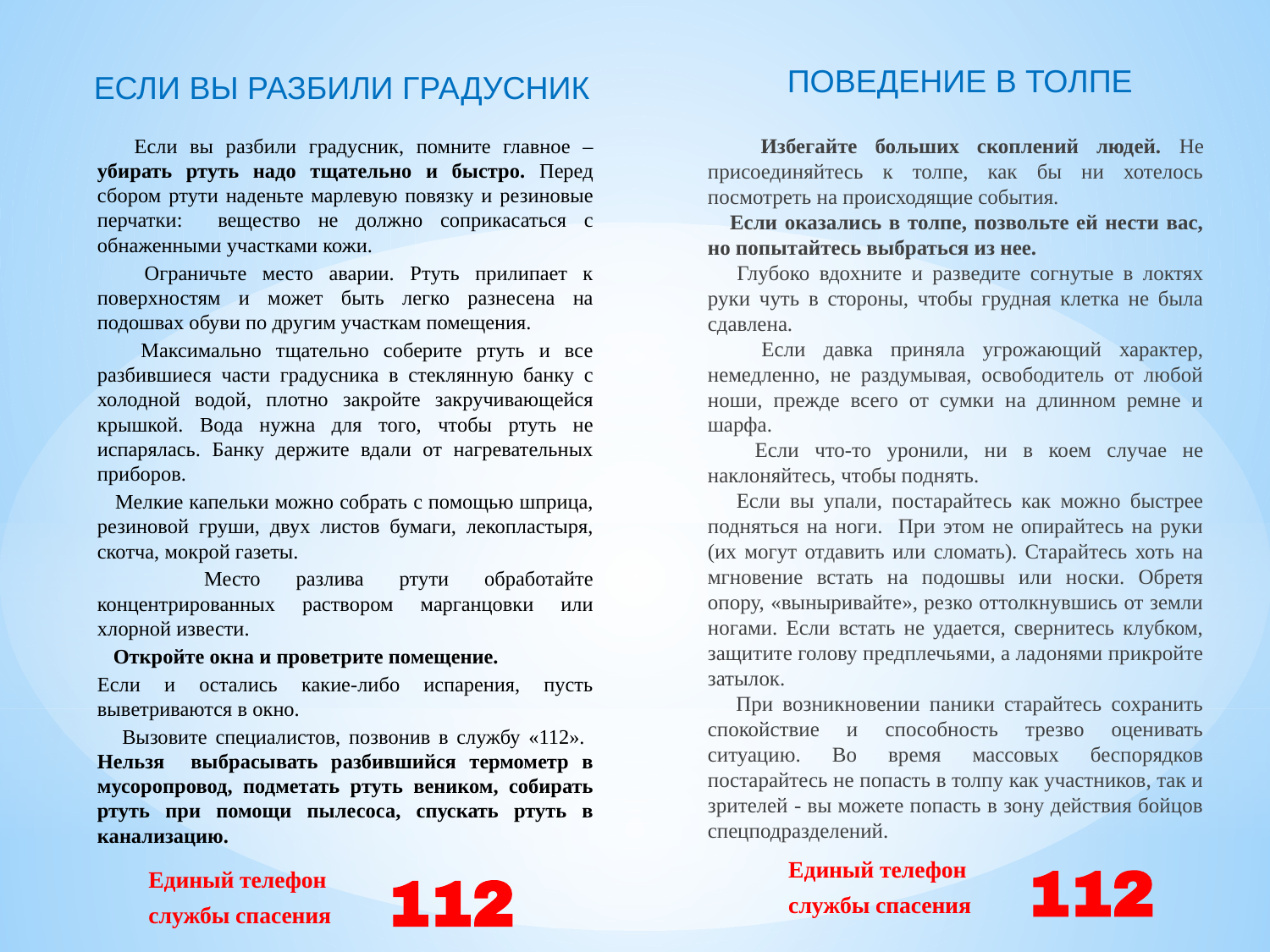

ПОВЕДЕНИЕ В ТОЛПЕ
ЕСЛИ ВЫ РАЗБИЛИ ГРАДУСНИК
   Если вы разбили градусник, помните главное – убирать ртуть надо тщательно и быстро. Перед сбором ртути наденьте марлевую повязку и резиновые перчатки:  вещество не должно соприкасаться с обнаженными участками кожи.
   Ограничьте место аварии. Ртуть прилипает к поверхностям и может быть легко разнесена на подошвах обуви по другим участкам помещения.
   Максимально тщательно соберите ртуть и все разбившиеся части градусника в стеклянную банку с холодной водой, плотно закройте закручивающейся крышкой. Вода нужна для того, чтобы ртуть не испарялась. Банку держите вдали от нагревательных приборов.
   Мелкие капельки можно собрать с помощью шприца, резиновой груши, двух листов бумаги, лекопластыря, скотча, мокрой газеты.
   Место разлива ртути обработайте концентрированных раствором марганцовки или хлорной извести.
   Откройте окна и проветрите помещение.
Если и остались какие-либо испарения, пусть выветриваются в окно.
   Вызовите специалистов, позвонив в службу «112».  Нельзя  выбрасывать разбившийся термометр в мусоропровод, подметать ртуть веником, собирать ртуть при помощи пылесоса, спускать ртуть в канализацию.
   Избегайте больших скоплений людей. Не присоединяйтесь к толпе, как бы ни хотелось посмотреть на происходящие события.
   Если оказались в толпе, позвольте ей нести вас, но попытайтесь выбраться из нее.
   Глубоко вдохните и разведите согнутые в локтях руки чуть в стороны, чтобы грудная клетка не была сдавлена.
   Если давка приняла угрожающий характер, немедленно, не раздумывая, освободитель от любой ноши, прежде всего от сумки на длинном ремне и шарфа.
   Если что-то уронили, ни в коем случае не наклоняйтесь, чтобы поднять.
   Если вы упали, постарайтесь как можно быстрее подняться на ноги.  При этом не опирайтесь на руки (их могут отдавить или сломать). Старайтесь хоть на мгновение встать на подошвы или носки. Обретя опору, «выныривайте», резко оттолкнувшись от земли ногами. Если встать не удается, свернитесь клубком, защитите голову предплечьями, а ладонями прикройте затылок.
   При возникновении паники старайтесь сохранить спокойствие и способность трезво оценивать ситуацию. Во время массовых беспорядков постарайтесь не попасть в толпу как участников, так и зрителей - вы можете попасть в зону действия бойцов спецподразделений.
Единый телефон
службы спасения
112
Единый телефон
службы спасения
112